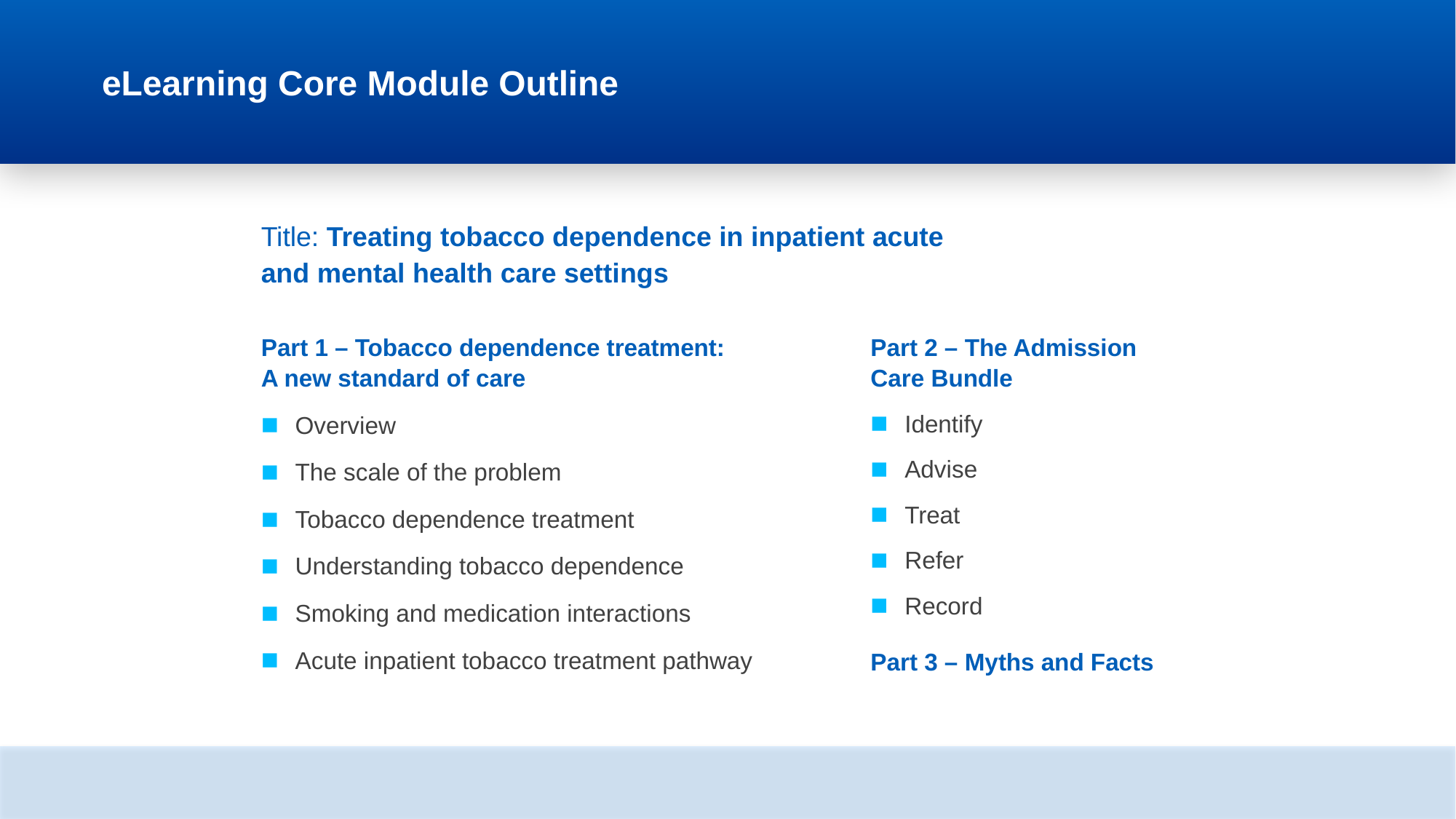

# eLearning Core Module Outline
Title: Treating tobacco dependence in inpatient acute
and mental health care settings
Part 1 – Tobacco dependence treatment:
A new standard of care
Overview
The scale of the problem
Tobacco dependence treatment
Understanding tobacco dependence
Smoking and medication interactions
Acute inpatient tobacco treatment pathway
Part 2 – The Admission
Care Bundle
Identify
Advise
Treat
Refer
Record
Part 3 – Myths and Facts